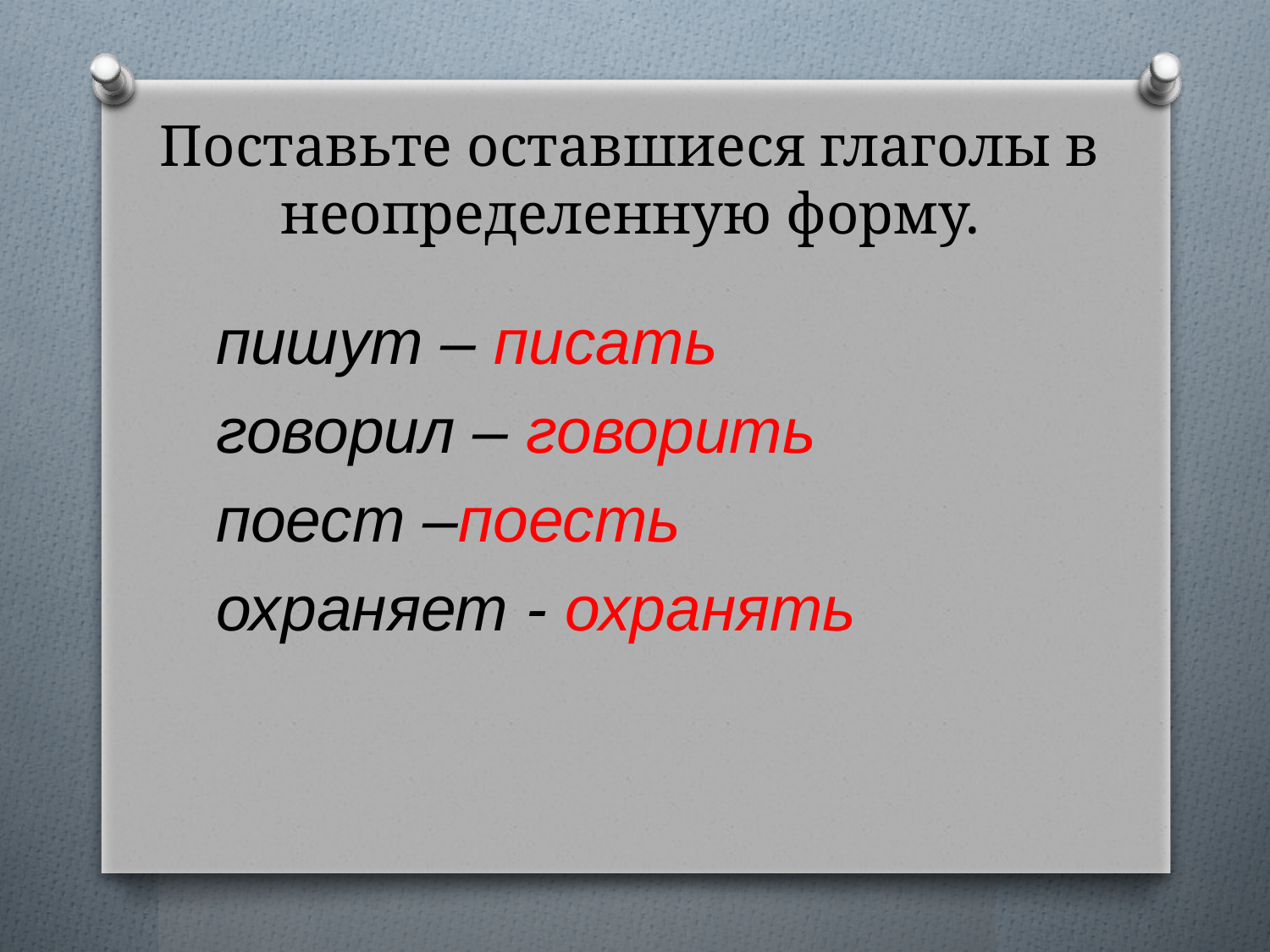

# Поставьте оставшиеся глаголы в неопределенную форму.
пишут – писать
говорил – говорить
поест –поесть
охраняет - охранять